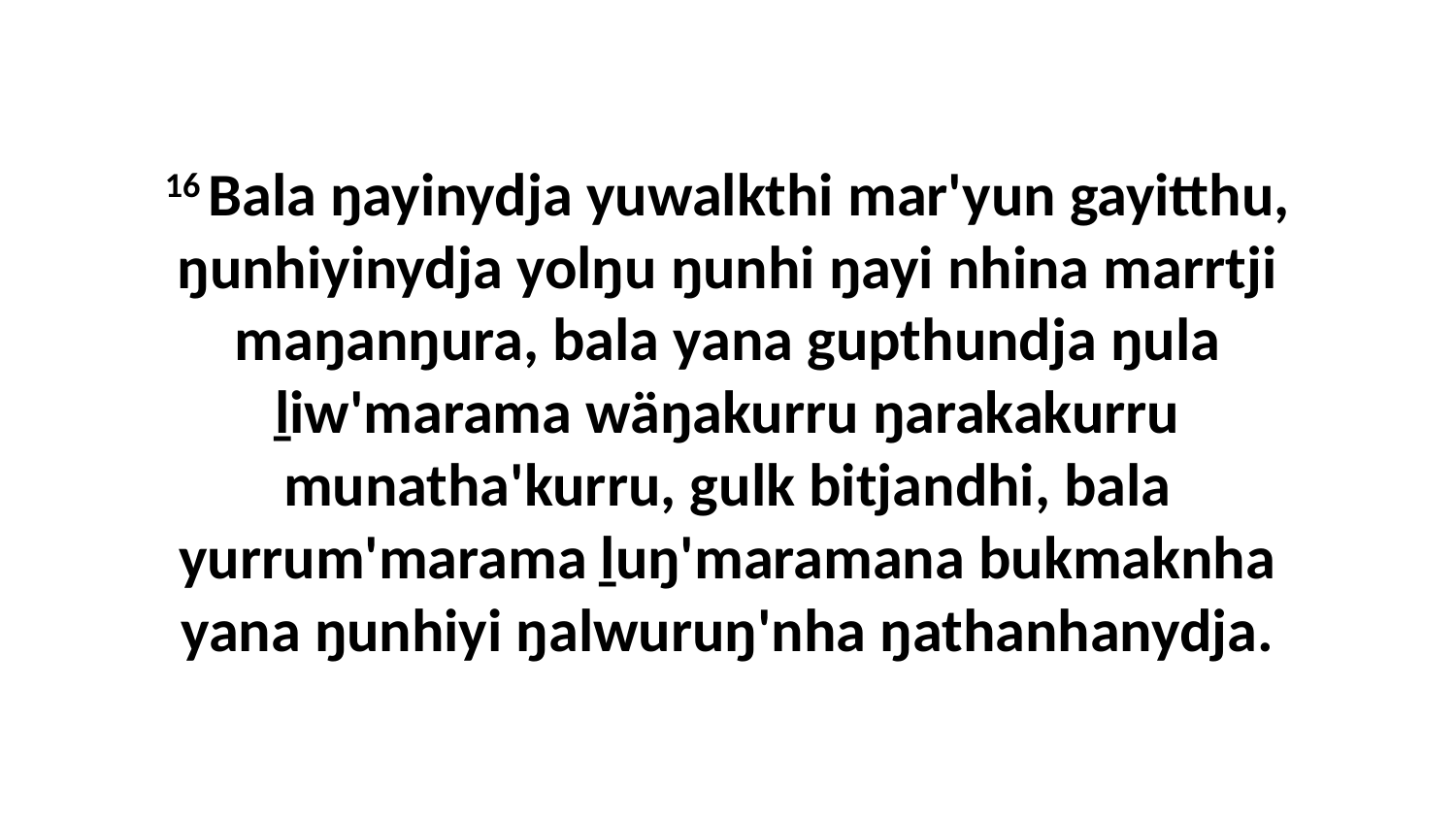

16 Bala ŋayinydja yuwalkthi mar'yun gayitthu, ŋunhiyinydja yolŋu ŋunhi ŋayi nhina marrtji maŋanŋura, bala yana gupthundja ŋula ḻiw'marama wäŋakurru ŋarakakurru munatha'kurru, gulk bitjandhi, bala yurrum'marama ḻuŋ'maramana bukmaknha yana ŋunhiyi ŋalwuruŋ'nha ŋathanhanydja.